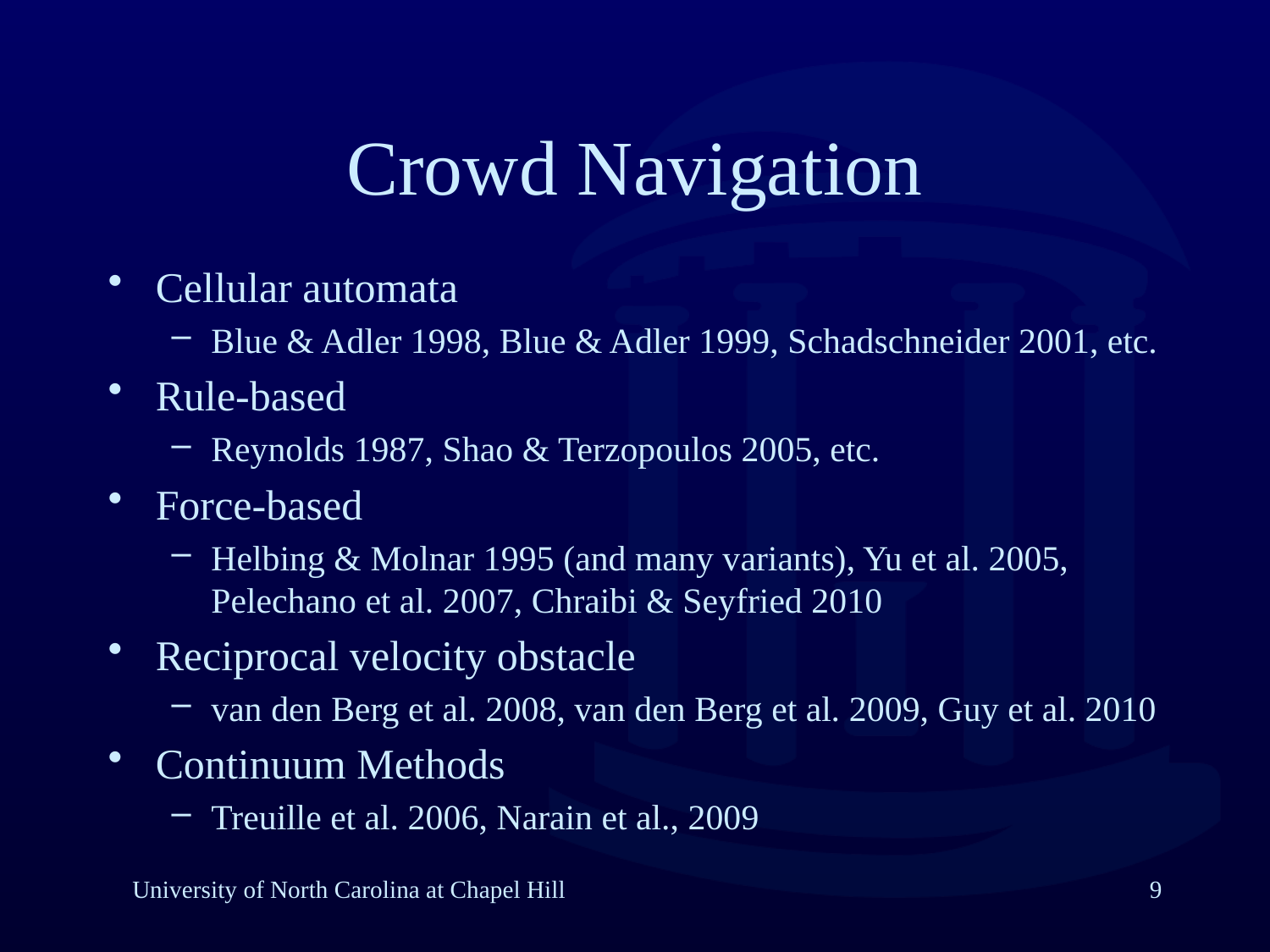

Crowd Navigation
Cellular automata
Blue & Adler 1998, Blue & Adler 1999, Schadschneider 2001, etc.
Rule-based
Reynolds 1987, Shao & Terzopoulos 2005, etc.
Force-based
Helbing & Molnar 1995 (and many variants), Yu et al. 2005,  Pelechano et al. 2007, Chraibi & Seyfried 2010
Reciprocal velocity obstacle
van den Berg et al. 2008, van den Berg et al. 2009, Guy et al. 2010
Continuum Methods
Treuille et al. 2006, Narain et al., 2009
University of North Carolina at Chapel Hill
9